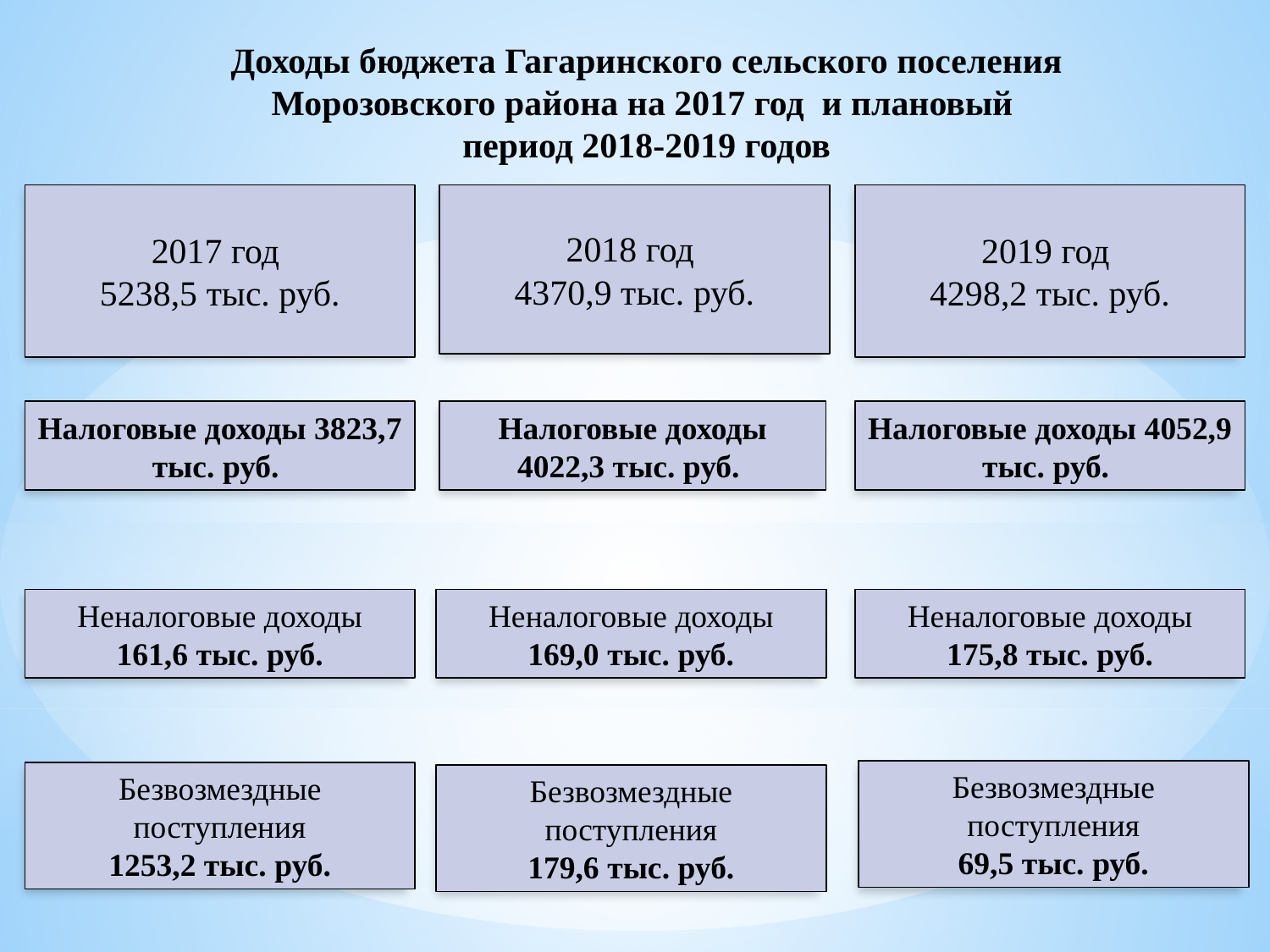

Доходы бюджета Гагаринского сельского поселения Морозовского района на 2017 год  и плановый
период 2018-2019 годов
2017 год
5238,5 тыс. руб.
2018 год
4370,9 тыс. руб.
2019 год
4298,2 тыс. руб.
Налоговые доходы 3823,7 тыс. руб.
Налоговые доходы 4022,3 тыс. руб.
Налоговые доходы 4052,9 тыс. руб.
Неналоговые доходы
161,6 тыс. руб.
Неналоговые доходы
175,8 тыс. руб.
Неналоговые доходы
169,0 тыс. руб.
Безвозмездные поступления
69,5 тыс. руб.
Безвозмездные поступления
1253,2 тыс. руб.
Безвозмездные поступления
179,6 тыс. руб.